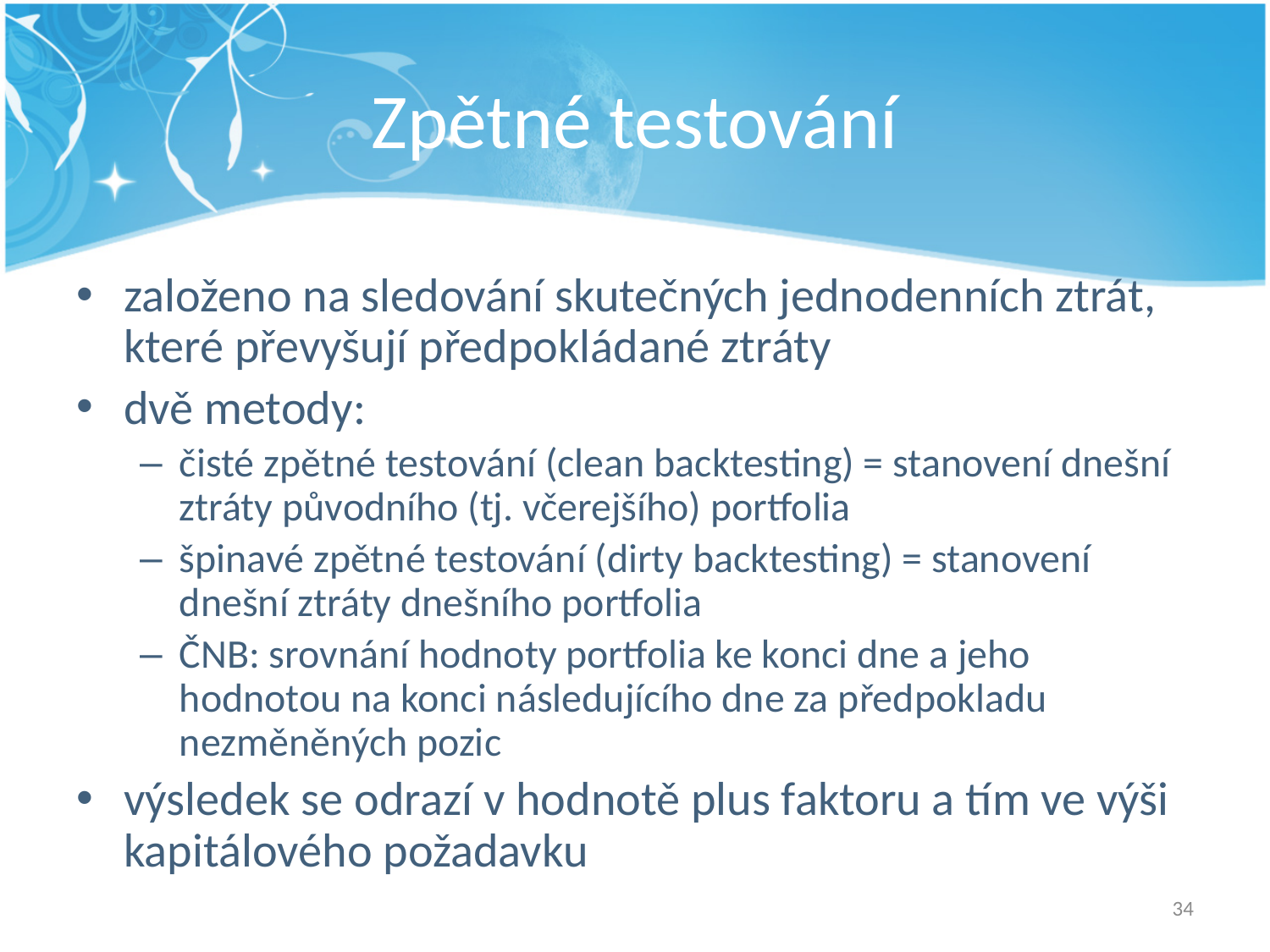

# Zpětné testování
založeno na sledování skutečných jednodenních ztrát, které převyšují předpokládané ztráty
dvě metody:
čisté zpětné testování (clean backtesting) = stanovení dnešní ztráty původního (tj. včerejšího) portfolia
špinavé zpětné testování (dirty backtesting) = stanovení dnešní ztráty dnešního portfolia
ČNB: srovnání hodnoty portfolia ke konci dne a jeho hodnotou na konci následujícího dne za předpokladu nezměněných pozic
výsledek se odrazí v hodnotě plus faktoru a tím ve výši kapitálového požadavku
34